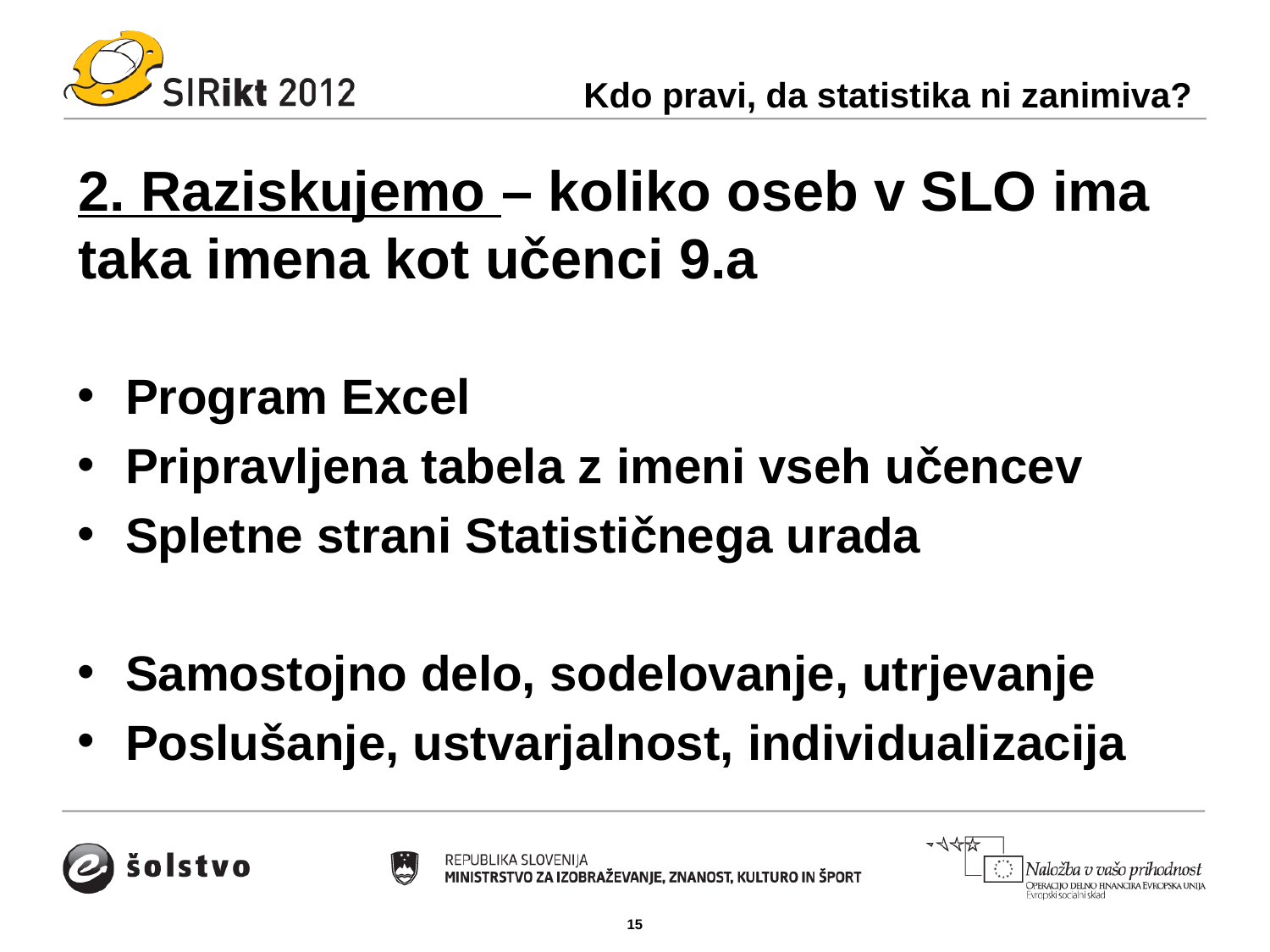

Kdo pravi, da statistika ni zanimiva?

# 2. Raziskujemo – koliko oseb v SLO ima taka imena kot učenci 9.a
Program Excel
Pripravljena tabela z imeni vseh učencev
Spletne strani Statističnega urada

Samostojno delo, sodelovanje, utrjevanje
Poslušanje, ustvarjalnost, individualizacija

15